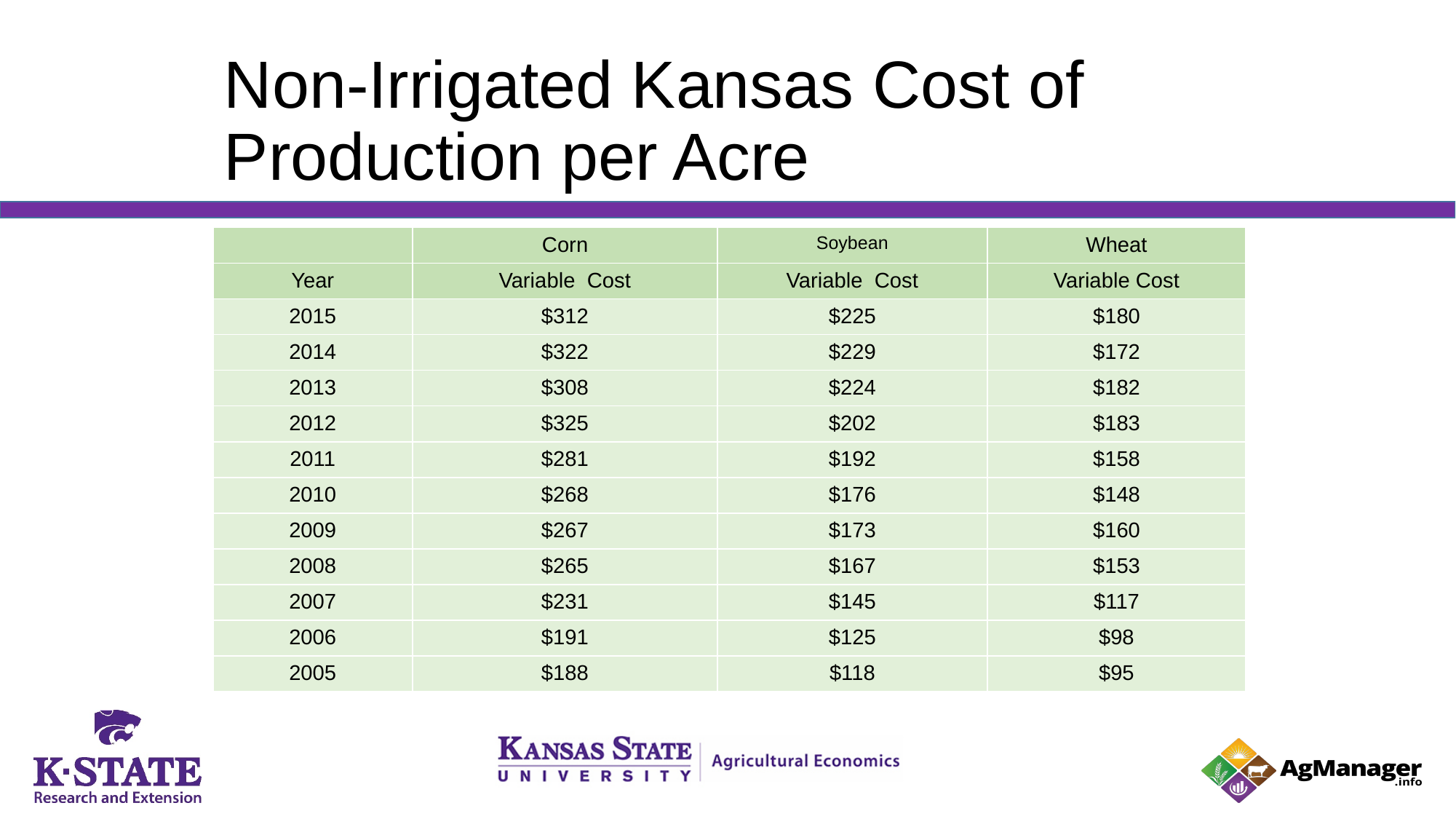

# Non-Irrigated Kansas Cost of Production per Acre
|  | Corn | Soybean | Wheat |
| --- | --- | --- | --- |
| Year | Variable Cost | Variable Cost | Variable Cost |
| 2015 | $312 | $225 | $180 |
| 2014 | $322 | $229 | $172 |
| 2013 | $308 | $224 | $182 |
| 2012 | $325 | $202 | $183 |
| 2011 | $281 | $192 | $158 |
| 2010 | $268 | $176 | $148 |
| 2009 | $267 | $173 | $160 |
| 2008 | $265 | $167 | $153 |
| 2007 | $231 | $145 | $117 |
| 2006 | $191 | $125 | $98 |
| 2005 | $188 | $118 | $95 |